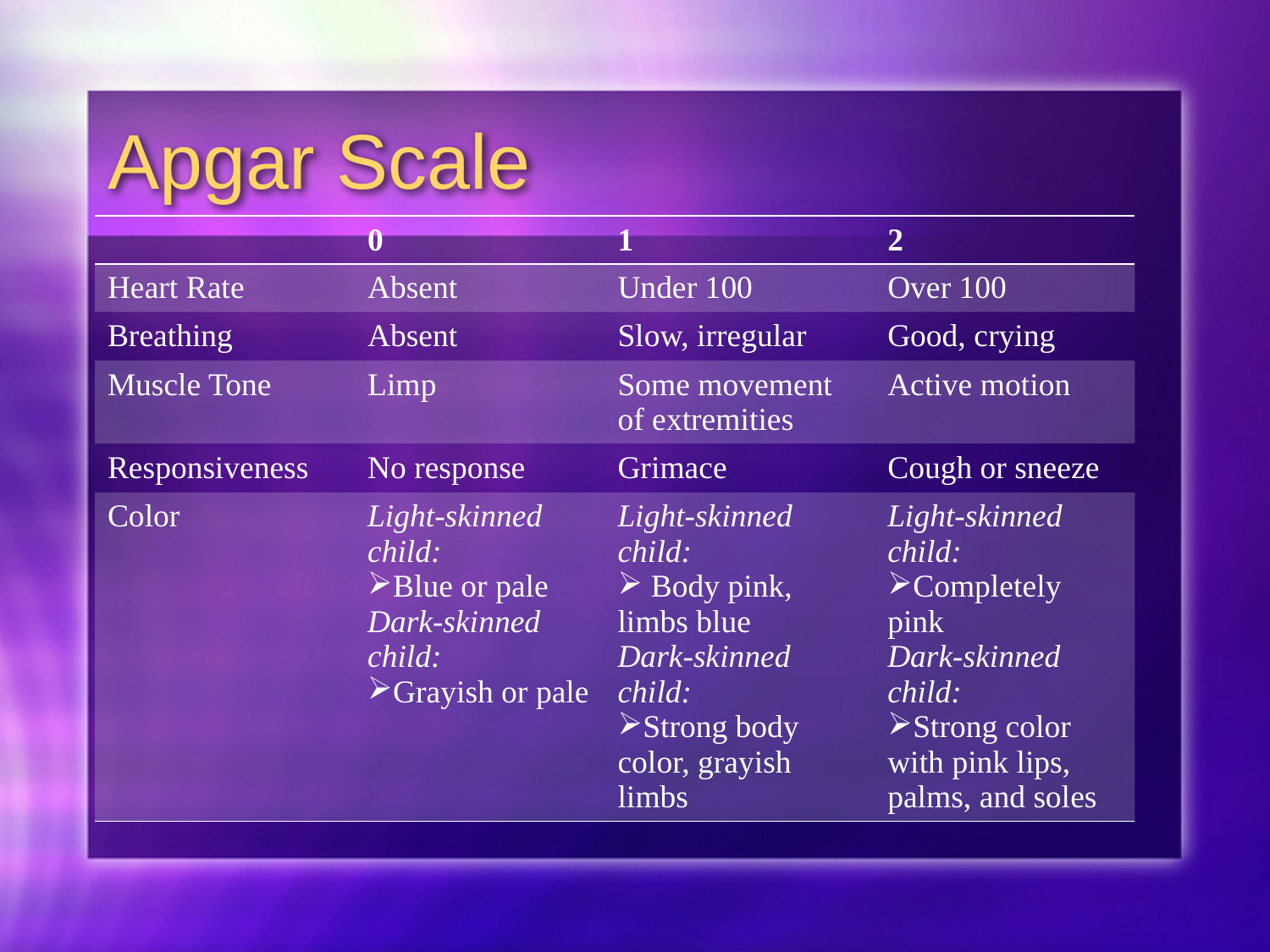

# Apgar Scale
|  | 0 | 1 | 2 |
| --- | --- | --- | --- |
| Heart Rate | Absent | Under 100 | Over 100 |
| Breathing | Absent | Slow, irregular | Good, crying |
| Muscle Tone | Limp | Some movement of extremities | Active motion |
| Responsiveness | No response | Grimace | Cough or sneeze |
| Color | Light-skinned child: Blue or pale Dark-skinned child: Grayish or pale | Light-skinned child: Body pink, limbs blue Dark-skinned child: Strong body color, grayish limbs | Light-skinned child: Completely pink Dark-skinned child: Strong color with pink lips, palms, and soles |